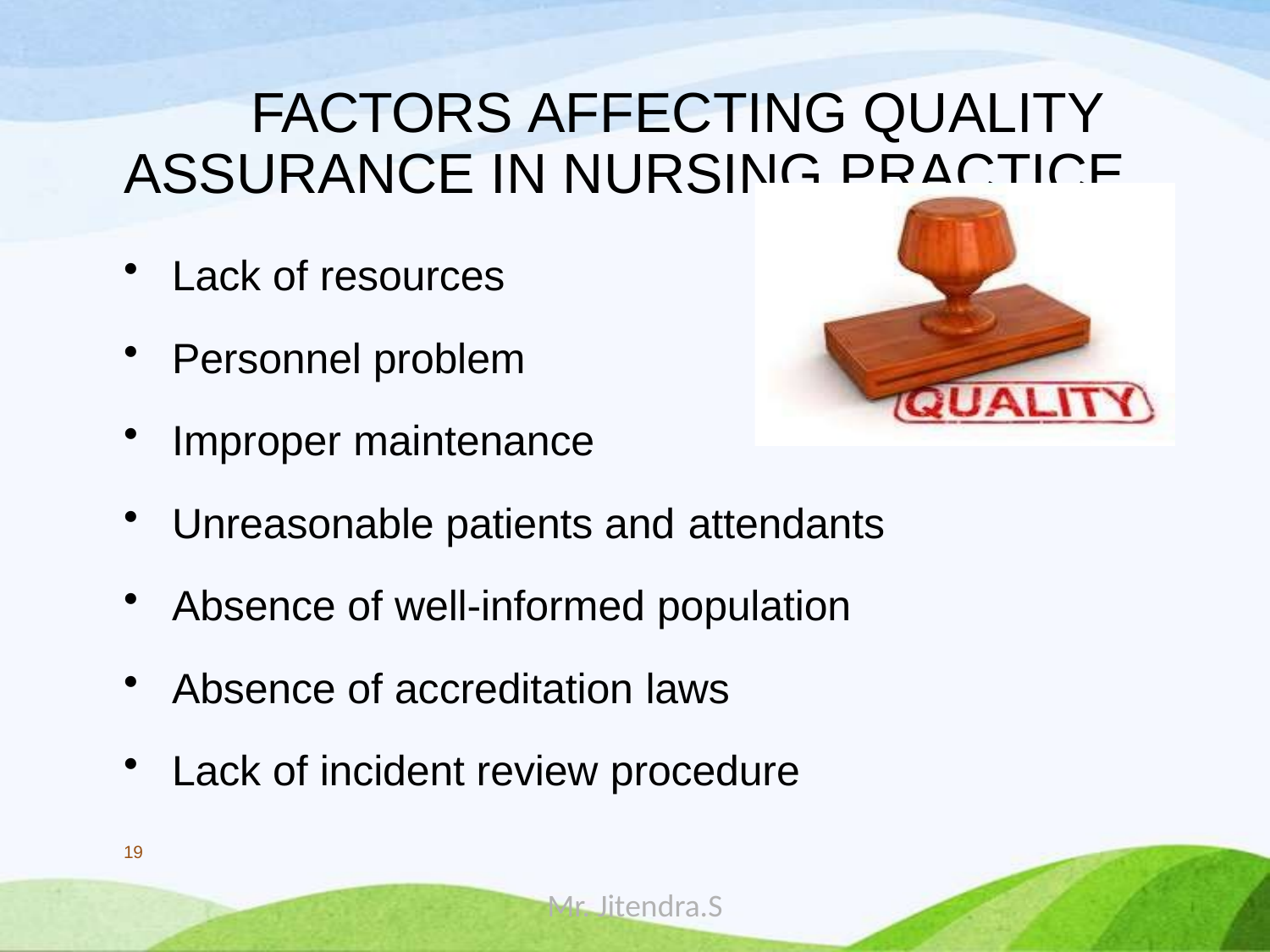

# FACTORS AFFECTING QUALITY  ASSURANCE IN NURSING PRACTICE

Lack of resources
Personnel problem
Improper maintenance
Unreasonable patients and attendants
Absence of well-informed population
Absence of accreditation laws
Lack of incident review procedure
19
Mr. Jitendra.S